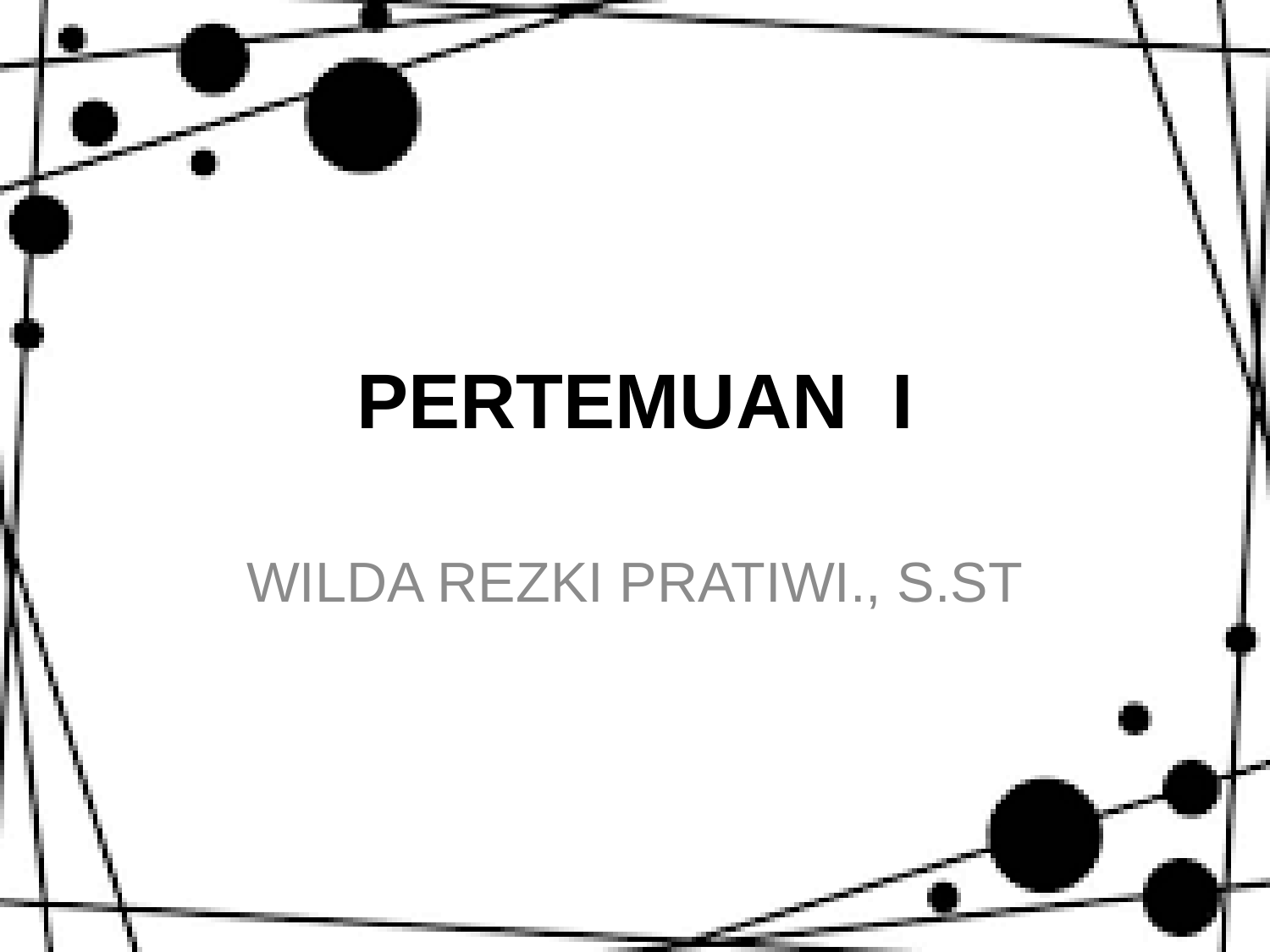

# PERTEMUAN  I
WILDA REZKI PRATIWI., S.ST